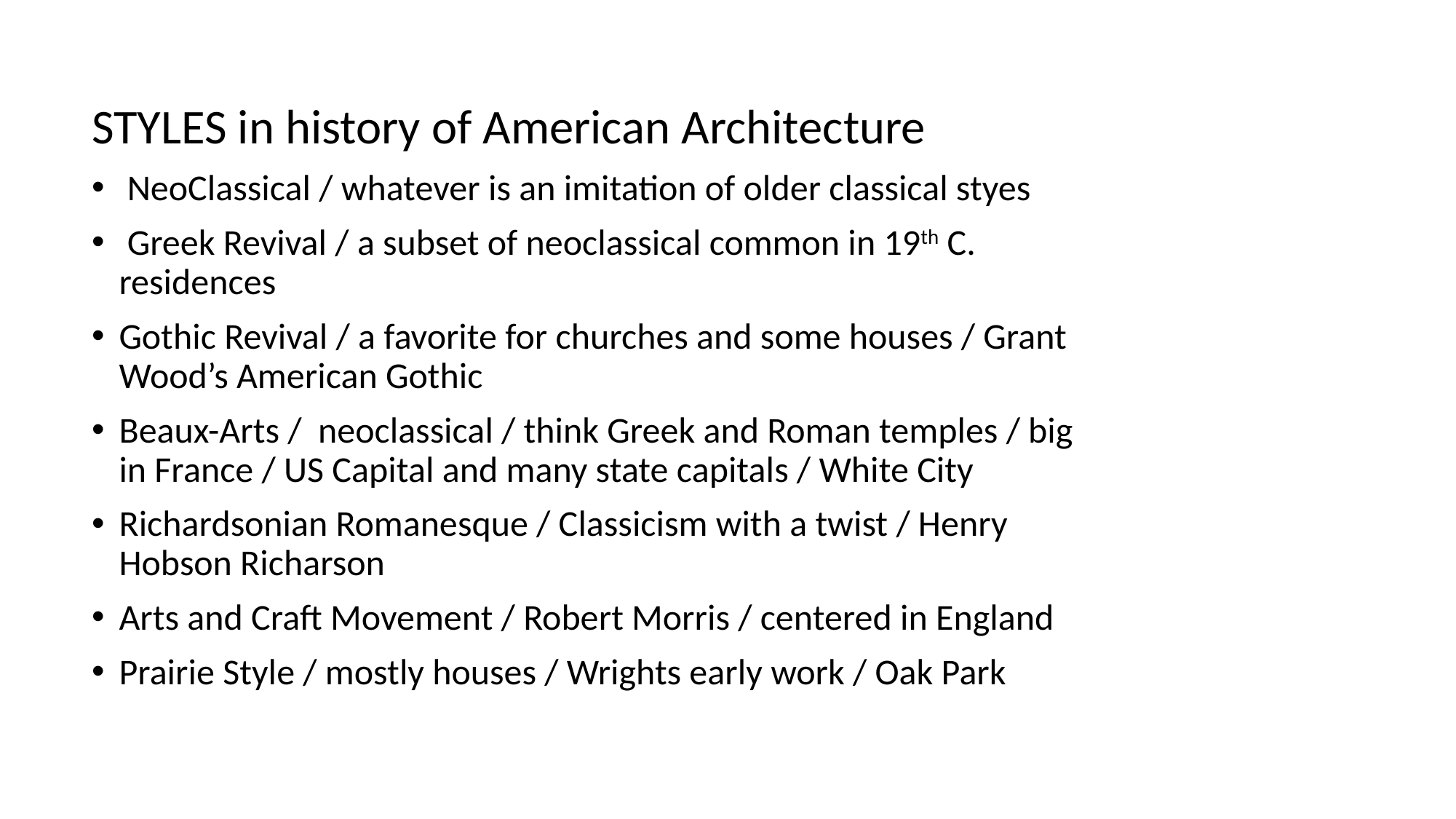

# STYLES in history of American Architecture
 NeoClassical / whatever is an imitation of older classical styes
 Greek Revival / a subset of neoclassical common in 19th C. residences
Gothic Revival / a favorite for churches and some houses / Grant Wood’s American Gothic
Beaux-Arts /  neoclassical / think Greek and Roman temples / big in France / US Capital and many state capitals / White City
Richardsonian Romanesque / Classicism with a twist / Henry Hobson Richarson
Arts and Craft Movement / Robert Morris / centered in England
Prairie Style / mostly houses / Wrights early work / Oak Park